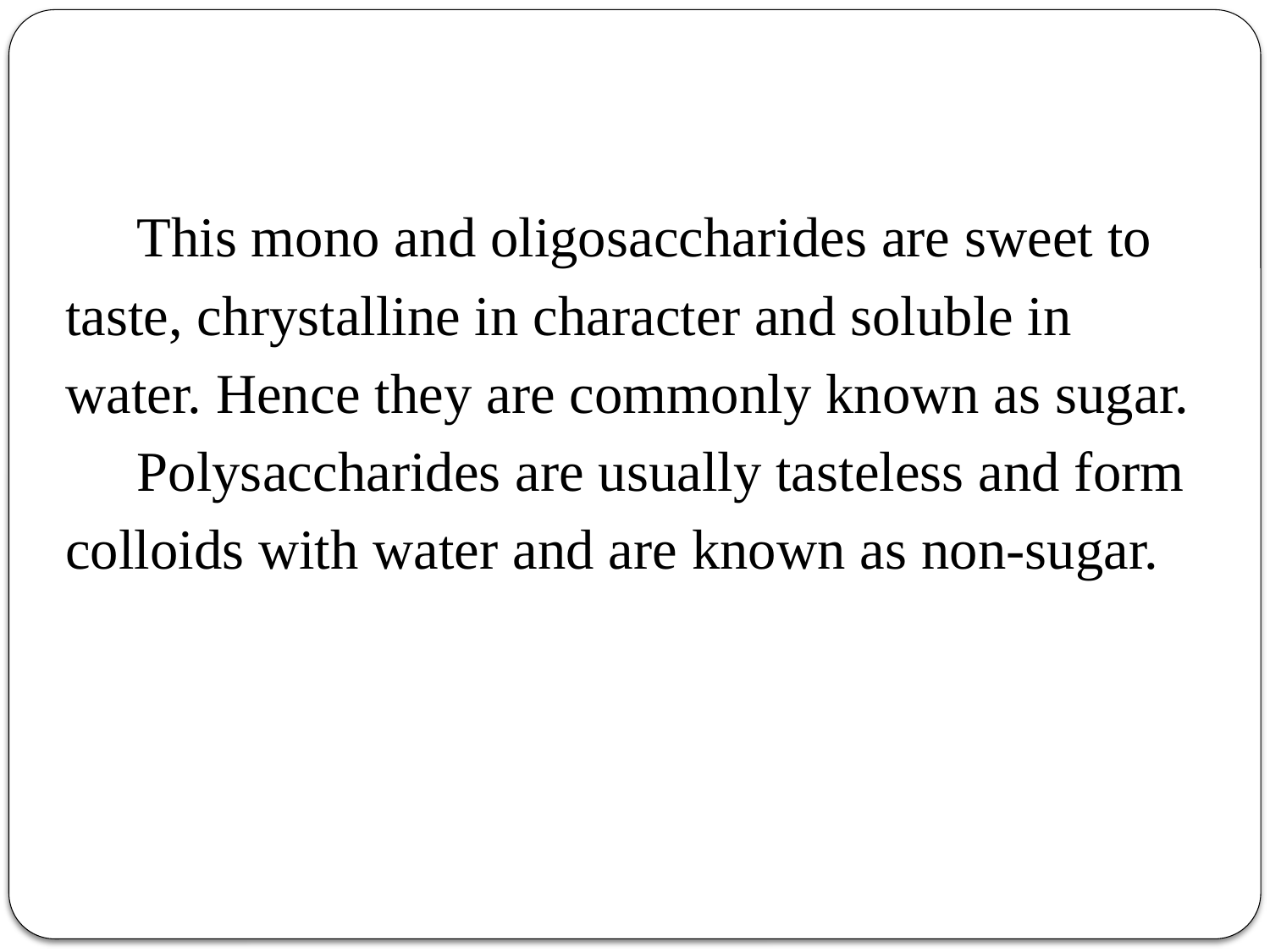

This mono and oligosaccharides are sweet to
taste, chrystalline in character and soluble in
water. Hence they are commonly known as sugar.
	Polysaccharides are usually tasteless and form
colloids with water and are known as non-sugar.